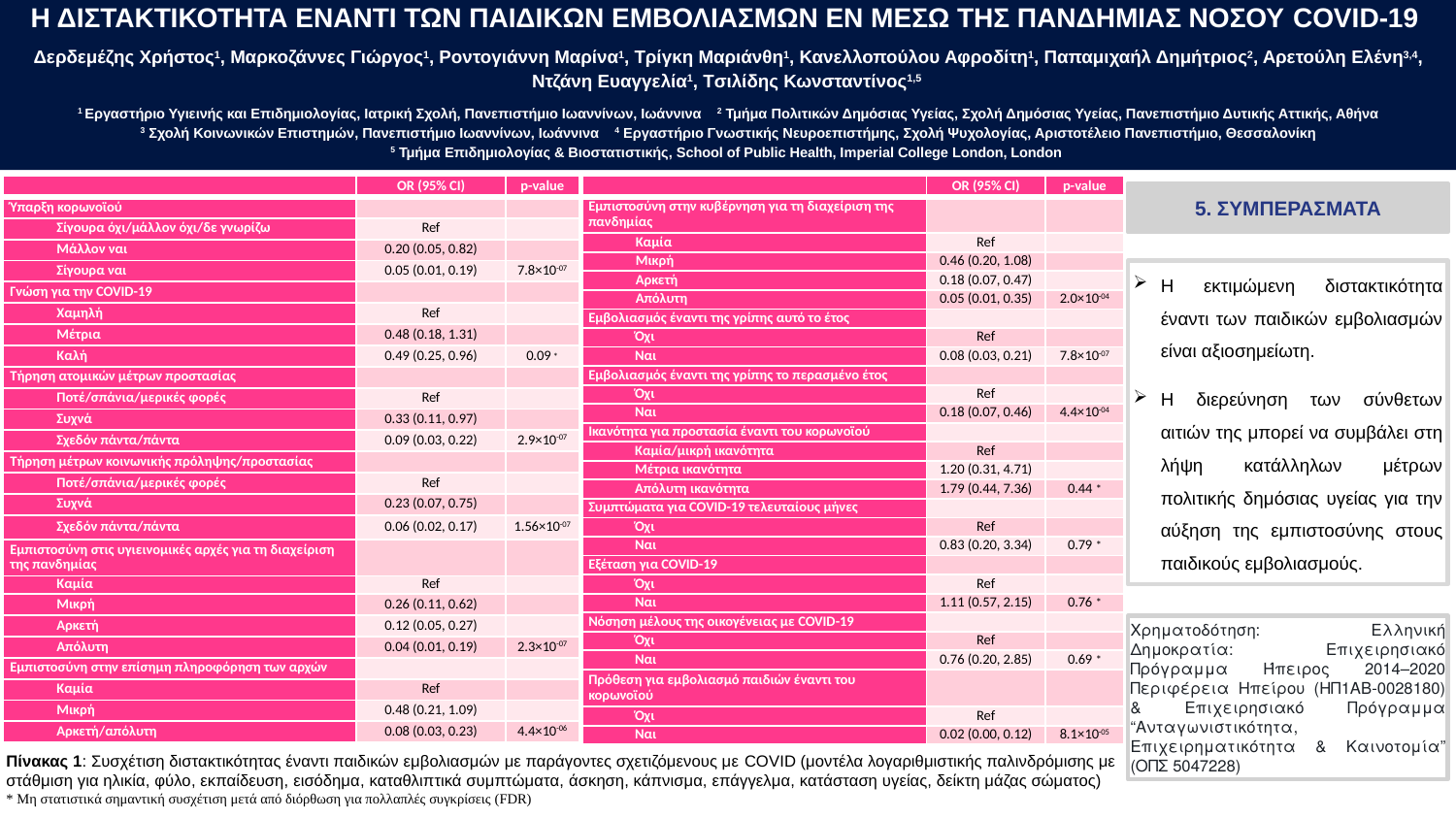

Η ΔΙΣΤΑΚΤΙΚΟΤΗΤΑ ΕΝΑΝΤΙ ΤΩΝ ΠΑΙΔΙΚΩΝ ΕΜΒΟΛΙΑΣΜΩΝ ΕΝ ΜΕΣΩ ΤΗΣ ΠΑΝΔΗΜΙΑΣ ΝΟΣΟΥ COVID-19
Δερδεμέζης Χρήστος1, Μαρκοζάννες Γιώργος1, Ροντογιάννη Μαρίνα1, Τρίγκη Μαριάνθη1, Κανελλοπούλου Αφροδίτη1, Παπαμιχαήλ Δημήτριος2, Αρετούλη Ελένη3,4, Ντζάνη Ευαγγελία1, Tσιλίδης Κωνσταντίνος1,5

1 Εργαστήριο Υγιεινής και Επιδημιολογίας, Ιατρική Σχολή, Πανεπιστήμιο Ιωαννίνων, Ιωάννινα
2 Τμήμα Πολιτικών Δημόσιας Υγείας, Σχολή Δημόσιας Υγείας, Πανεπιστήμιο Δυτικής Αττικής, Αθήνα
3 Σχολή Κοινωνικών Επιστημών, Πανεπιστήμιο Ιωαννίνων, Ιωάννινα
4 Εργαστήριο Γνωστικής Νευροεπιστήμης, Σχολή Ψυχολογίας, Αριστοτέλειο Πανεπιστήμιο, Θεσσαλονίκη
5 Τμήμα Επιδημιολογίας & Βιοστατιστικής, School of Public Health, Imperial College London, London
Η ΔΙΣΤΑΚΤΙΚΟΤΗΤΑ ΕΝΑΝΤΙ ΤΩΝ ΠΑΙΔΙΚΩΝ ΕΜΒΟΛΙΑΣΜΩΝ ΕΝ ΜΕΣΩ ΤΗΣ ΠΑΝΔΗΜΙΑΣ ΝΟΣΟΥ COVID-19

Δερδεμέζης Χρήστος1, Μαρκοζάννες Γιώργος1, Ροντογιάννη Μαρίνα1, Τρίγκη Μαριάνθη1, Κανελλοπούλου Αφροδίτη1, Παπαμιχαήλ Δημήτριος2, Αρετούλη Ελένη3,4, Ντζάνη Ευαγγελία1, Tσιλίδης Κωνσταντίνος1,5

1 Εργαστήριο Υγιεινής και Επιδημιολογίας, Ιατρική Σχολή, Πανεπιστήμιο Ιωαννίνων, Ιωάννινα    2 Τμήμα Πολιτικών Δημόσιας Υγείας, Σχολή Δημόσιας Υγείας, Πανεπιστήμιο Δυτικής Αττικής, Αθήνα
3 Σχολή Κοινωνικών Επιστημών, Πανεπιστήμιο Ιωαννίνων, Ιωάννινα    4 Εργαστήριο Γνωστικής Νευροεπιστήμης, Σχολή Ψυχολογίας, Αριστοτέλειο Πανεπιστήμιο, Θεσσαλονίκη
5 Τμήμα Επιδημιολογίας & Βιοστατιστικής, School of Public Health, Imperial College London, London

|  | OR (95% CI) | p-value |
| --- | --- | --- |
| Εμπιστοσύνη στην κυβέρνηση για τη διαχείριση της πανδημίας |  |  |
| Καμία | Ref |  |
| Μικρή | 0.46 (0.20, 1.08) |  |
| Αρκετή | 0.18 (0.07, 0.47) |  |
| Aπόλυτη | 0.05 (0.01, 0.35) | 2.0×10-04 |
| Εμβολιασμός έναντι της γρίπης αυτό το έτος |  |  |
| Όχι | Ref |  |
| Ναι | 0.08 (0.03, 0.21) | 7.8×10-07 |
| Εμβολιασμός έναντι της γρίπης το περασμένο έτος |  |  |
| Όχι | Ref |  |
| Ναι | 0.18 (0.07, 0.46) | 4.4×10-04 |
| Ικανότητα για προστασία έναντι του κορωνοϊού |  |  |
| Καμία/μικρή ικανότητα | Ref |  |
| Mέτρια ικανότητα | 1.20 (0.31, 4.71) |  |
| Aπόλυτη ικανότητα | 1.79 (0.44, 7.36) | 0.44 \* |
| Συμπτώματα για COVID-19 τελευταίους μήνες |  |  |
| Όχι | Ref |  |
| Ναι | 0.83 (0.20, 3.34) | 0.79 \* |
| Εξέταση για COVID-19 |  |  |
| Όχι | Ref |  |
| Ναι | 1.11 (0.57, 2.15) | 0.76 \* |
| Νόσηση μέλους της οικογένειας με COVID-19 |  |  |
| Όχι | Ref |  |
| Ναι | 0.76 (0.20, 2.85) | 0.69 \* |
| Πρόθεση για εμβολιασμό παιδιών έναντι του κορωνοϊού |  |  |
| Όχι | Ref |  |
| Ναι | 0.02 (0.00, 0.12) | 8.1×10-05 |
|  | OR (95% CI) | p-value |
| --- | --- | --- |
| Ύπαρξη κορωνοϊού |  |  |
| Σίγουρα όχι/μάλλον όχι/δε γνωρίζω | Ref |  |
| Μάλλον ναι | 0.20 (0.05, 0.82) |  |
| Σίγουρα ναι | 0.05 (0.01, 0.19) | 7.8×10-07 |
| Γνώση για την COVID-19 |  |  |
| Χαμηλή | Ref |  |
| Μέτρια | 0.48 (0.18, 1.31) |  |
| Καλή | 0.49 (0.25, 0.96) | 0.09 \* |
| Τήρηση ατομικών μέτρων προστασίας |  |  |
| Ποτέ/σπάνια/μερικές φορές | Ref |  |
| Συχνά | 0.33 (0.11, 0.97) |  |
| Σχεδόν πάντα/πάντα | 0.09 (0.03, 0.22) | 2.9×10-07 |
| Τήρηση μέτρων κοινωνικής πρόληψης/προστασίας |  |  |
| Ποτέ/σπάνια/μερικές φορές | Ref |  |
| Συχνά | 0.23 (0.07, 0.75) |  |
| Σχεδόν πάντα/πάντα | 0.06 (0.02, 0.17) | 1.56×10-07 |
| Εμπιστοσύνη στις υγιεινομικές αρχές για τη διαχείριση της πανδημίας |  |  |
| Καμία | Ref |  |
| Μικρή | 0.26 (0.11, 0.62) |  |
| Αρκετή | 0.12 (0.05, 0.27) |  |
| Aπόλυτη | 0.04 (0.01, 0.19) | 2.3×10-07 |
| Εμπιστοσύνη στην επίσημη πληροφόρηση των αρχών |  |  |
| Καμία | Ref |  |
| Μικρή | 0.48 (0.21, 1.09) |  |
| Αρκετή/απόλυτη | 0.08 (0.03, 0.23) | 4.4×10-06 |
5. ΣΥΜΠΕΡΑΣΜΑΤΑ
Η εκτιμώμενη διστακτικότητα έναντι των παιδικών εμβολιασμών είναι αξιοσημείωτη.
Η διερεύνηση των σύνθετων αιτιών της μπορεί να συμβάλει στη λήψη κατάλληλων μέτρων πολιτικής δημόσιας υγείας για την αύξηση της εμπιστοσύνης στους παιδικούς εμβολιασμούς.
Χρηματοδότηση: Ελληνική Δημοκρατία: Επιχειρησιακό Πρόγραμμα Ήπειρος 2014–2020 Περιφέρεια Ηπείρου (HΠ1AB-0028180) & Επιχειρησιακό Πρόγραμμα “Ανταγωνιστικότητα, Επιχειρηματικότητα & Καινοτομία” (OΠΣ 5047228)
Πίνακας 1: Συσχέτιση διστακτικότητας έναντι παιδικών εμβολιασμών με παράγοντες σχετιζόμενους με COVID (μοντέλα λογαριθμιστικής παλινδρόμισης με στάθμιση για ηλικία, φύλο, εκπαίδευση, εισόδημα, καταθλιπτικά συμπτώματα, άσκηση, κάπνισμα, επάγγελμα, κατάσταση υγείας, δείκτη μάζας σώματος)
* Μη στατιστικά σημαντική συσχέτιση μετά από διόρθωση για πολλαπλές συγκρίσεις (FDR)